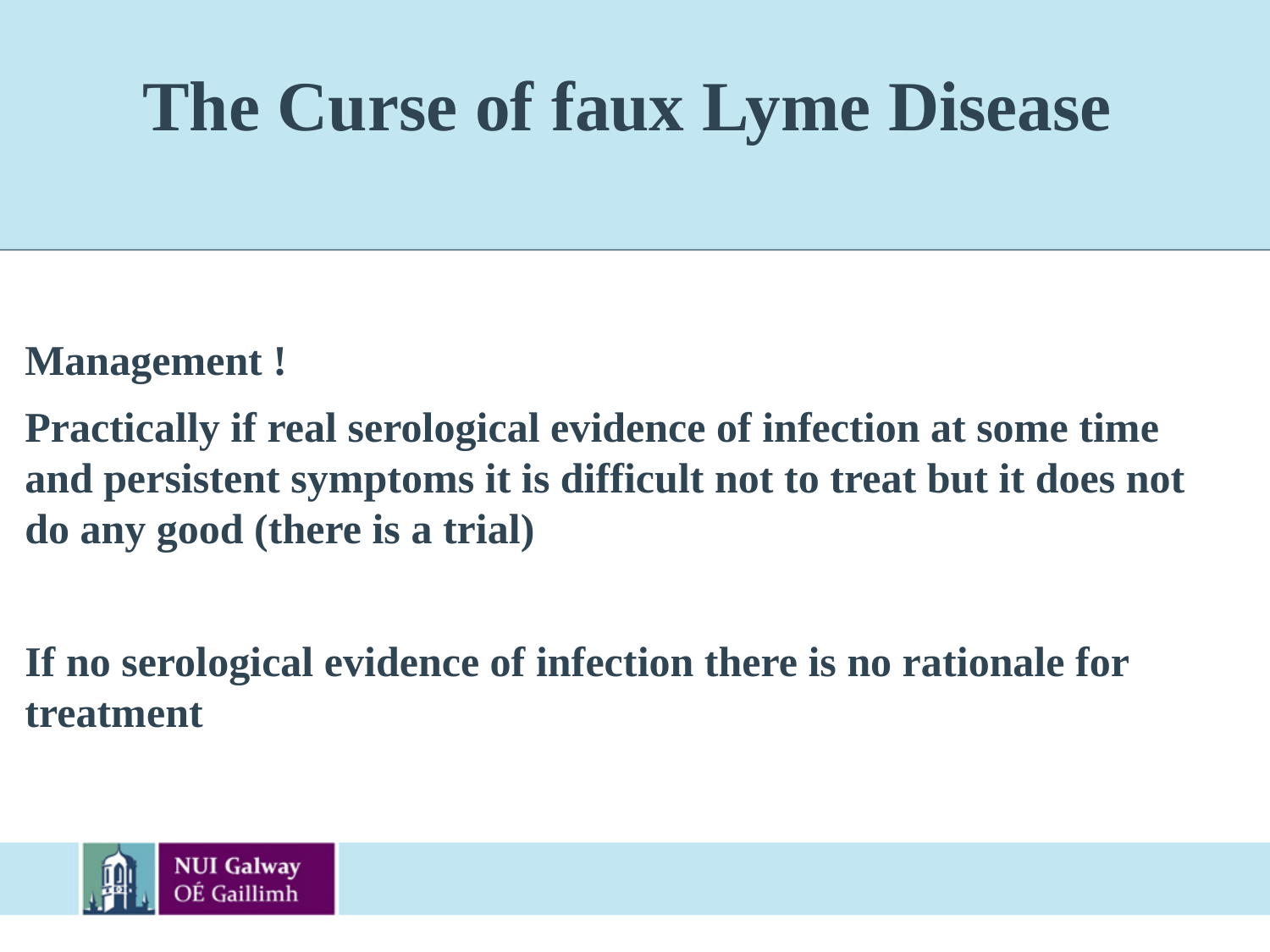

# The Curse of faux Lyme Disease

Management !
Practically if real serological evidence of infection at some time and persistent symptoms it is difficult not to treat but it does not do any good (there is a trial)

If no serological evidence of infection there is no rationale for treatment